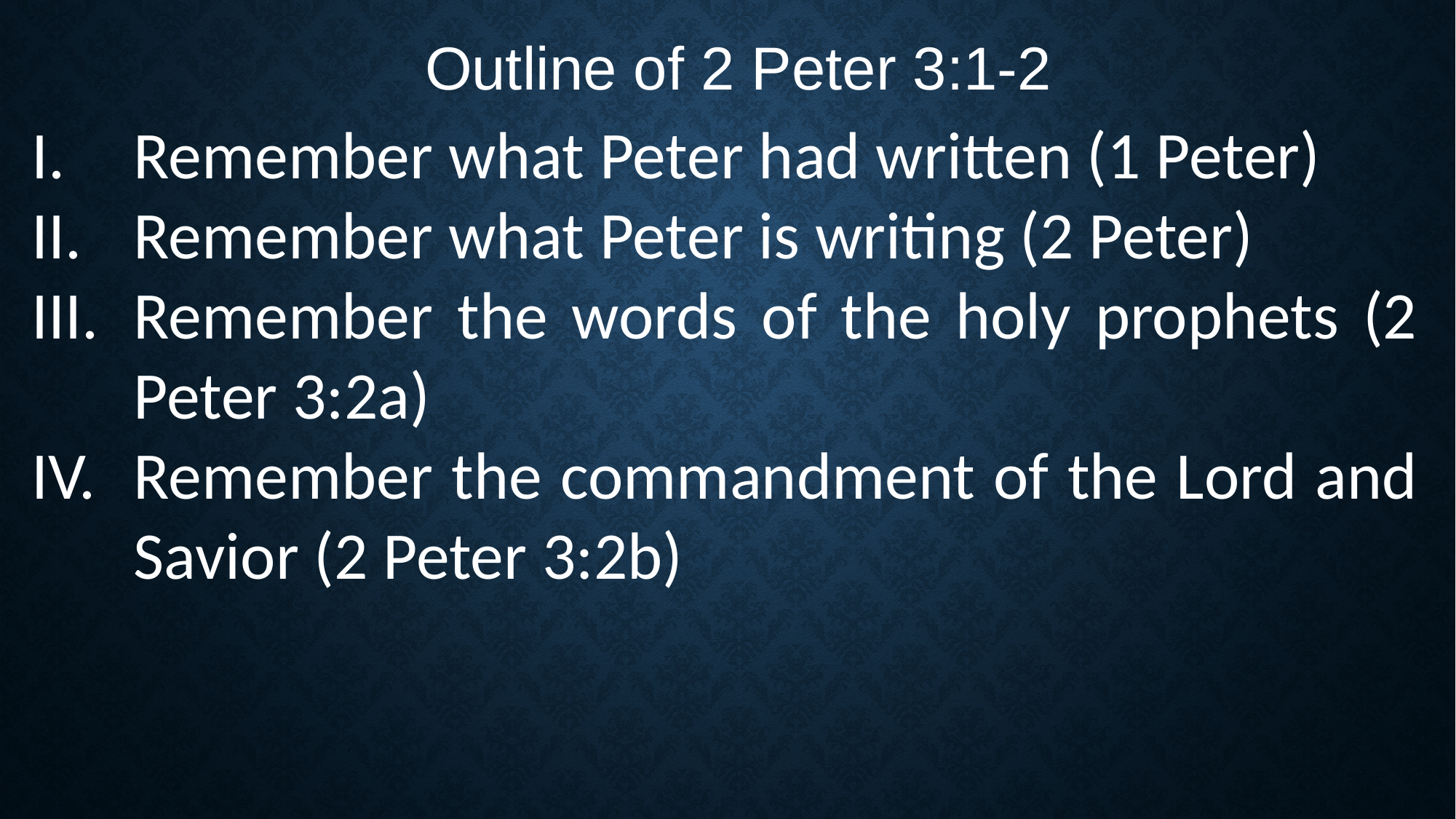

Outline of 2 Peter 3:1-2
Remember what Peter had written (1 Peter)
Remember what Peter is writing (2 Peter)
Remember the words of the holy prophets (2 Peter 3:2a)
Remember the commandment of the Lord and Savior (2 Peter 3:2b)